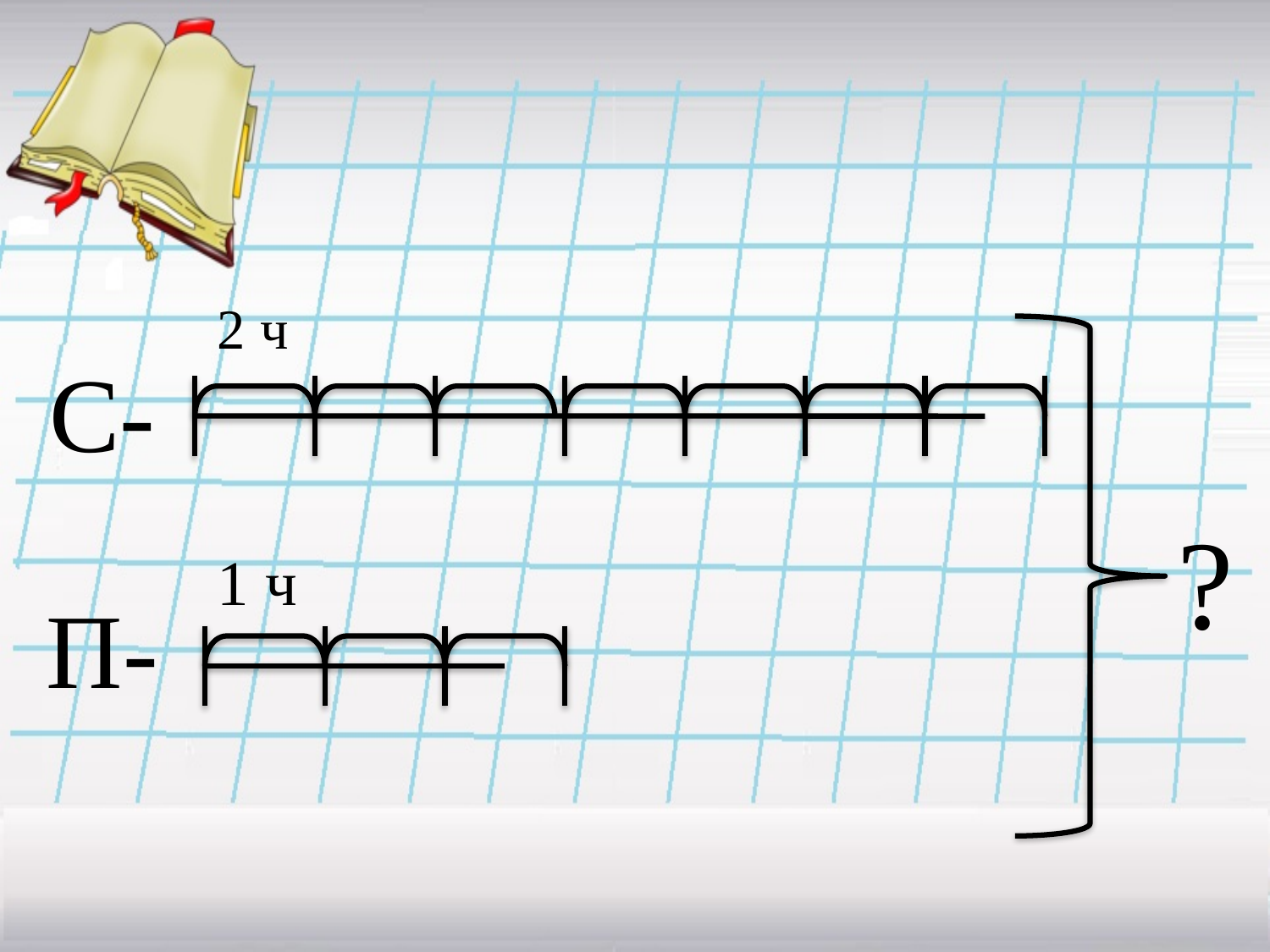

2 ч

# С- П-

?
1 ч